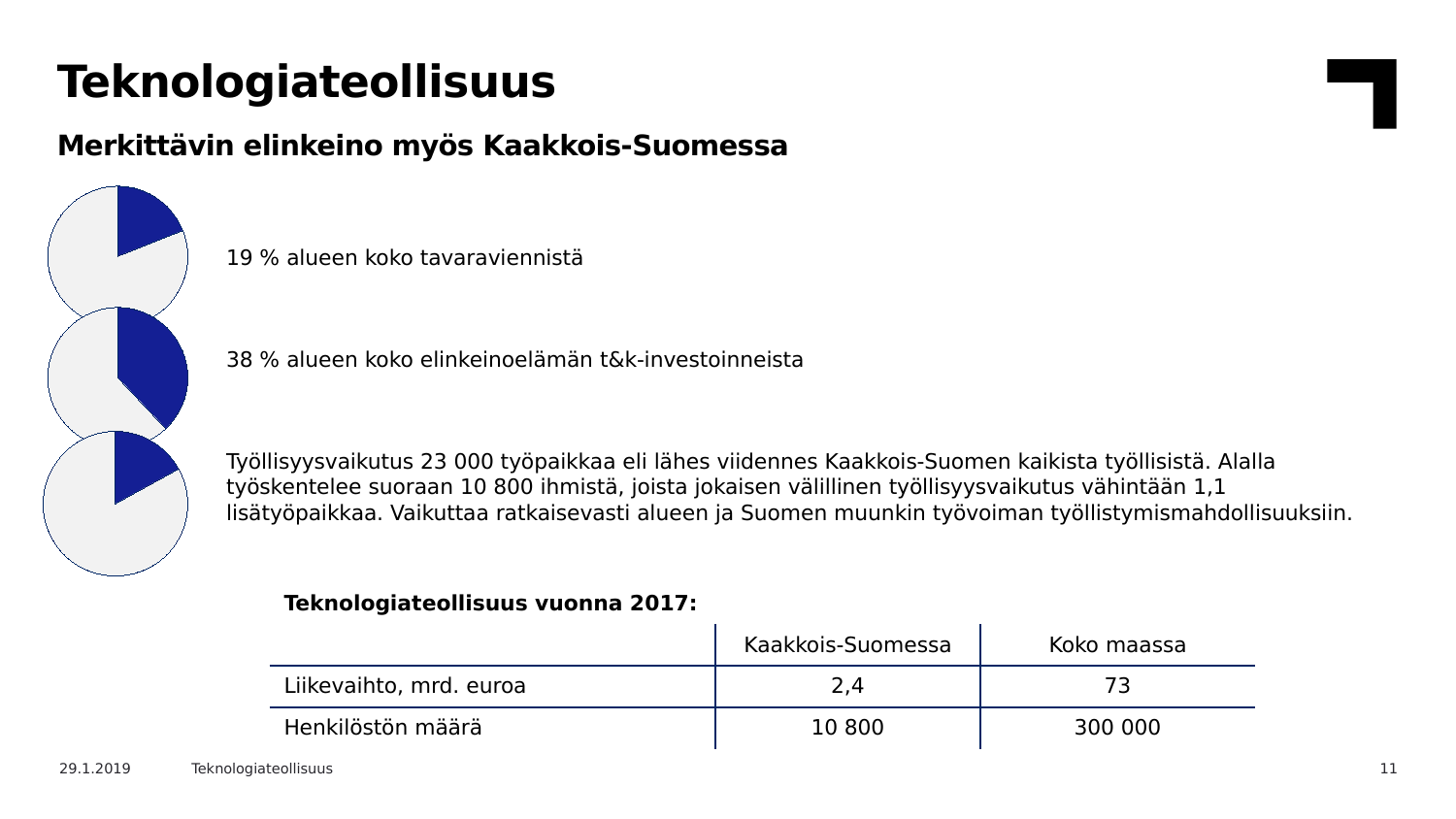

Teknologiateollisuus
Merkittävin elinkeino myös Kaakkois-Suomessa

### Chart

| Category | Osuus alueen tavaraviennistä |
|---|---|
| Teknologiateollisuus | 19.0 |
| Muut toimialat | 81.0 |
19 % alueen koko tavaraviennistä

38 % alueen koko elinkeinoelämän t&k-investoinneista

Työllisyysvaikutus 23 000 työpaikkaa eli lähes viidennes Kaakkois-Suomen kaikista työllisistä. Alalla työskentelee suoraan 10 800 ihmistä, joista jokaisen välillinen työllisyysvaikutus vähintään 1,1 lisätyöpaikkaa. Vaikuttaa ratkaisevasti alueen ja Suomen muunkin työvoiman työllistymismahdollisuuksiin.

### Chart

| Category | Osuus alueen tavaraviennistä |
|---|---|
| Teknologiateollisuus | 38.0 |
| Muut toimialat | 62.0 |

### Chart

| Category | Osuus alueen tavaraviennistä |
|---|---|
| Teknologiateollisuus | 17.0 |
| Muut toimialat | 83.0 |
| Teknologiateollisuus vuonna 2017: |  |  |
| --- | --- | --- |
|  | Kaakkois-Suomessa | Koko maassa |
| Liikevaihto, mrd. euroa | 2,4 | 73 |
| Henkilöstön määrä | 10 800 | 300 000 |
29.1.2019
Teknologiateollisuus
11